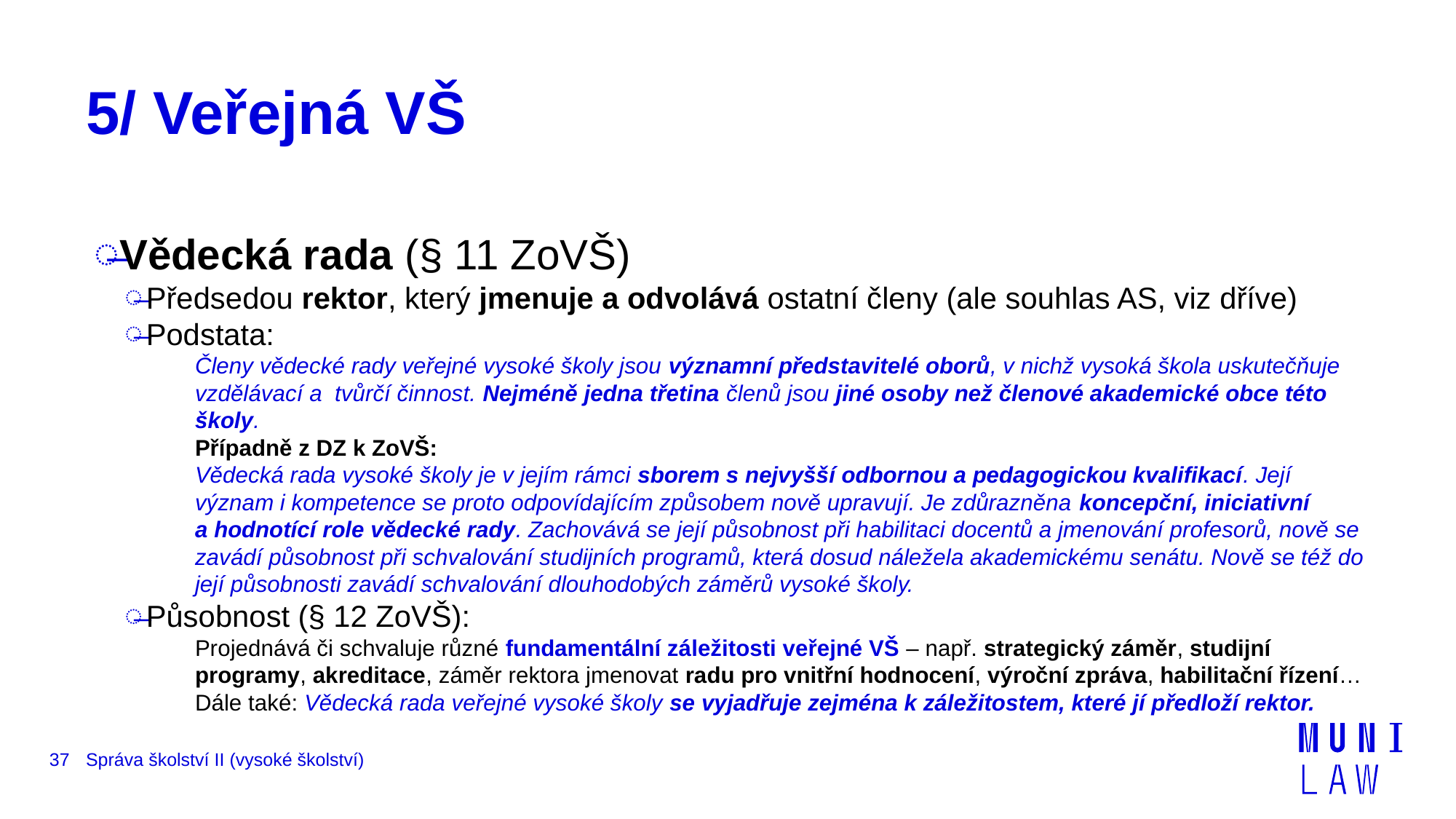

# 5/ Veřejná VŠ
Vědecká rada (§ 11 ZoVŠ)
Předsedou rektor, který jmenuje a odvolává ostatní členy (ale souhlas AS, viz dříve)
Podstata:
Členy vědecké rady veřejné vysoké školy jsou významní představitelé oborů, v nichž vysoká škola uskutečňuje vzdělávací a  tvůrčí činnost. Nejméně jedna třetina členů jsou jiné osoby než členové akademické obce této školy.
Případně z DZ k ZoVŠ:
Vědecká rada vysoké školy je v jejím rámci sborem s nejvyšší odbornou a pedagogickou kvalifikací. Její význam i kompetence se proto odpovídajícím způsobem nově upravují. Je zdůrazněna koncepční, iniciativní a hodnotící role vědecké rady. Zachovává se její působnost při habilitaci docentů a jmenování profesorů, nově se zavádí působnost při schvalování studijních programů, která dosud náležela akademickému senátu. Nově se též do její působnosti zavádí schvalování dlouhodobých záměrů vysoké školy.
Působnost (§ 12 ZoVŠ):
Projednává či schvaluje různé fundamentální záležitosti veřejné VŠ – např. strategický záměr, studijní programy, akreditace, záměr rektora jmenovat radu pro vnitřní hodnocení, výroční zpráva, habilitační řízení…
Dále také: Vědecká rada veřejné vysoké školy se vyjadřuje zejména k záležitostem, které jí předloží rektor.
37
Správa školství II (vysoké školství)